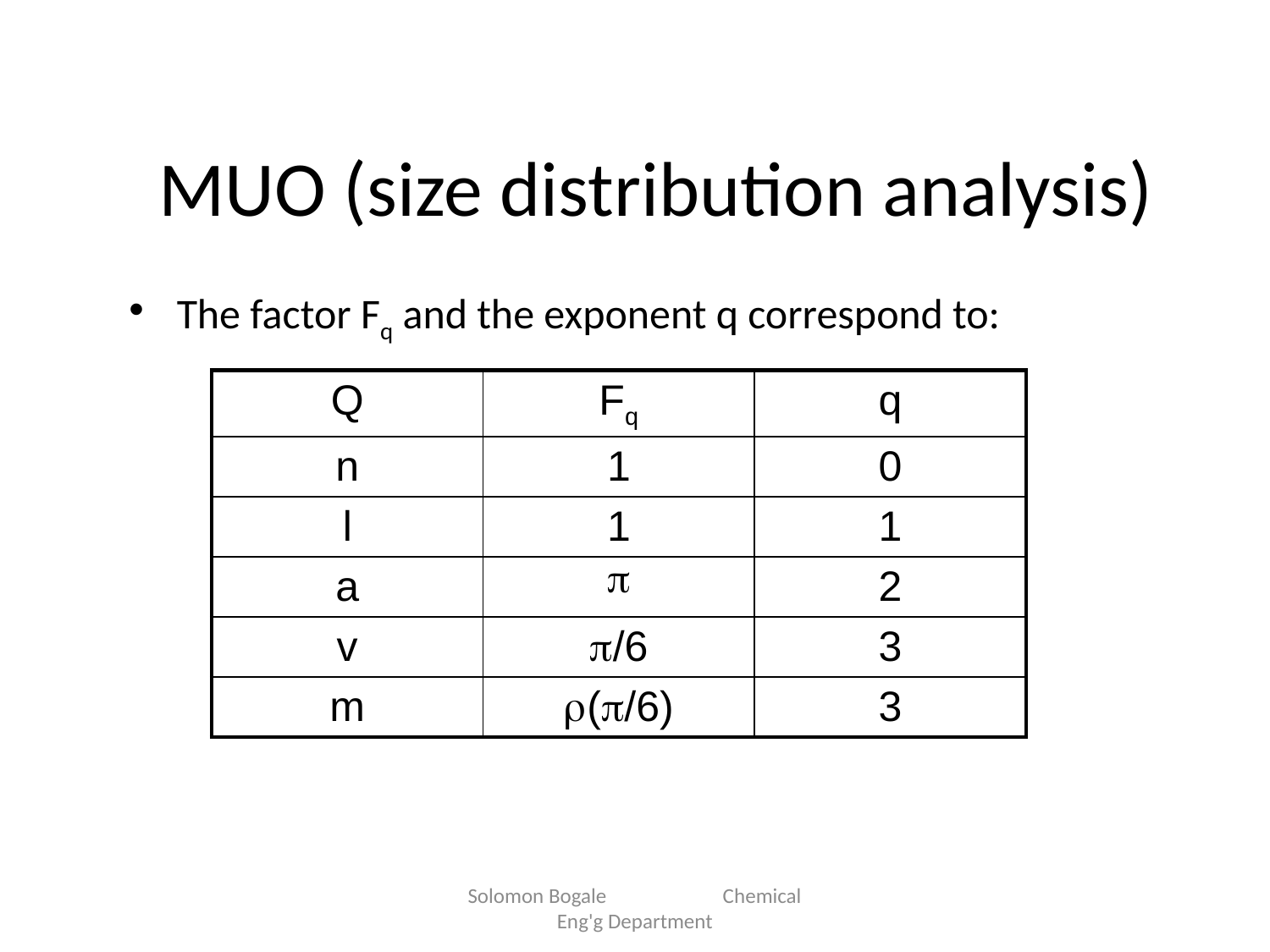

# MUO (size distribution analysis)
The factor Fq and the exponent q correspond to:

| Q | Fq | q |
| --- | --- | --- |
| n | 1 | 0 |
| l | 1 | 1 |
| a | π | 2 |
| v | π/6 | 3 |
| m | ρ(π/6) | 3 |
Solomon Bogale                        Chemical Eng'g Department